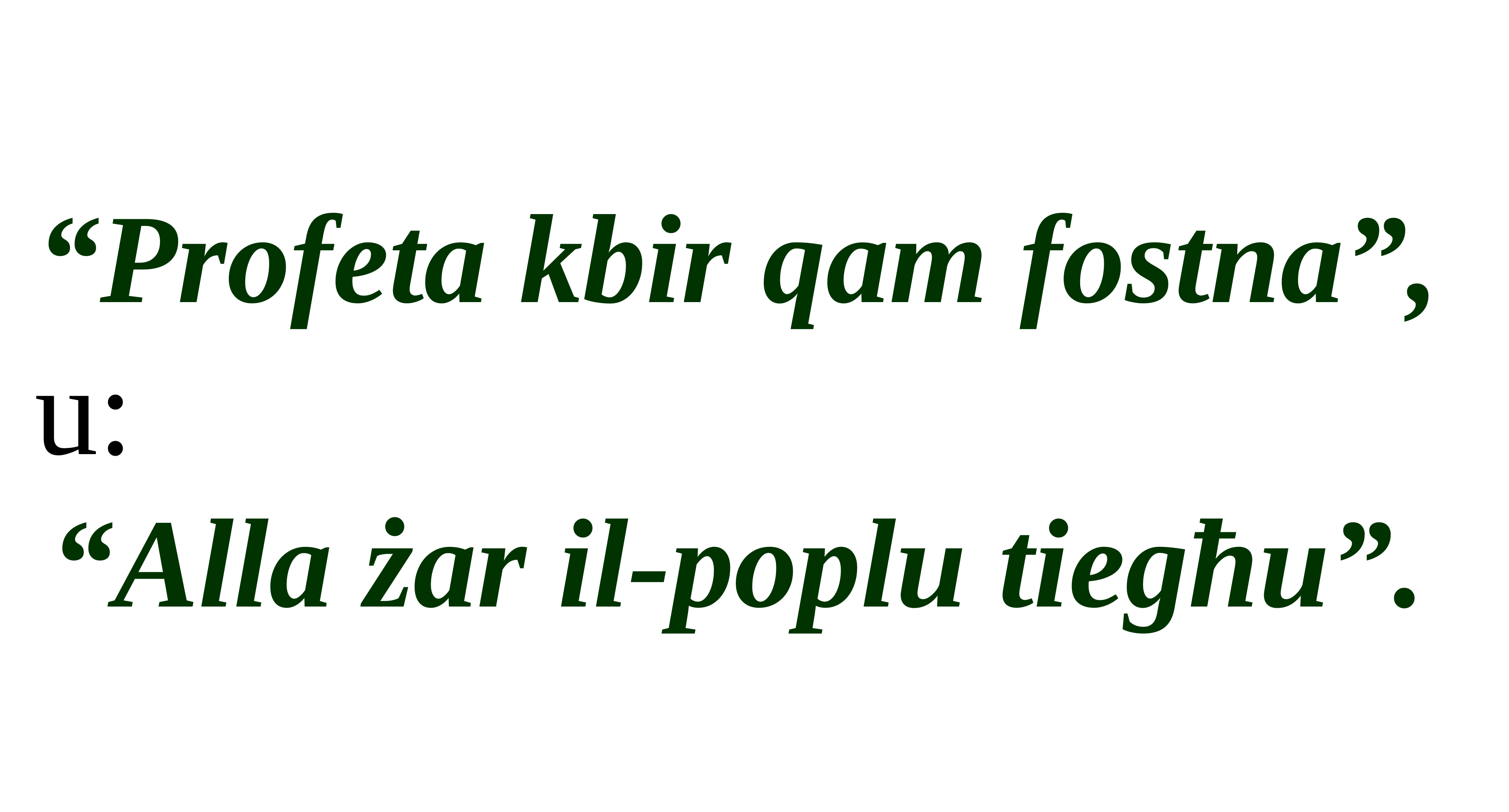

“Profeta kbir qam fostna”,
u:
“Alla żar il-poplu tiegħu”.